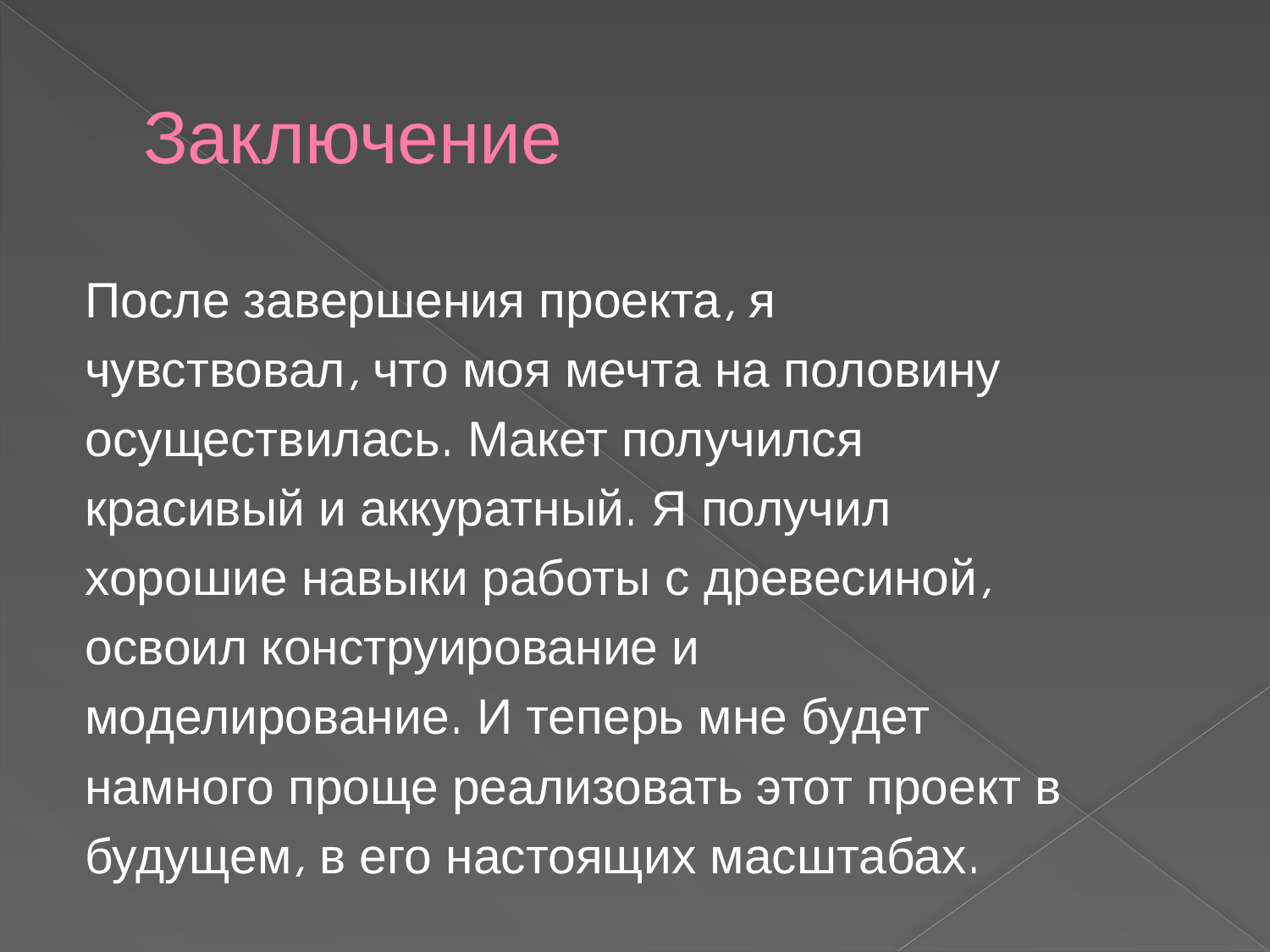

# Заключение
После завершения проекта, я
чувствовал, что моя мечта на половину
осуществилась. Макет получился
красивый и аккуратный. Я получил
хорошие навыки работы с древесиной,
освоил конструирование и
моделирование. И теперь мне будет
намного проще реализовать этот проект в
будущем, в его настоящих масштабах.